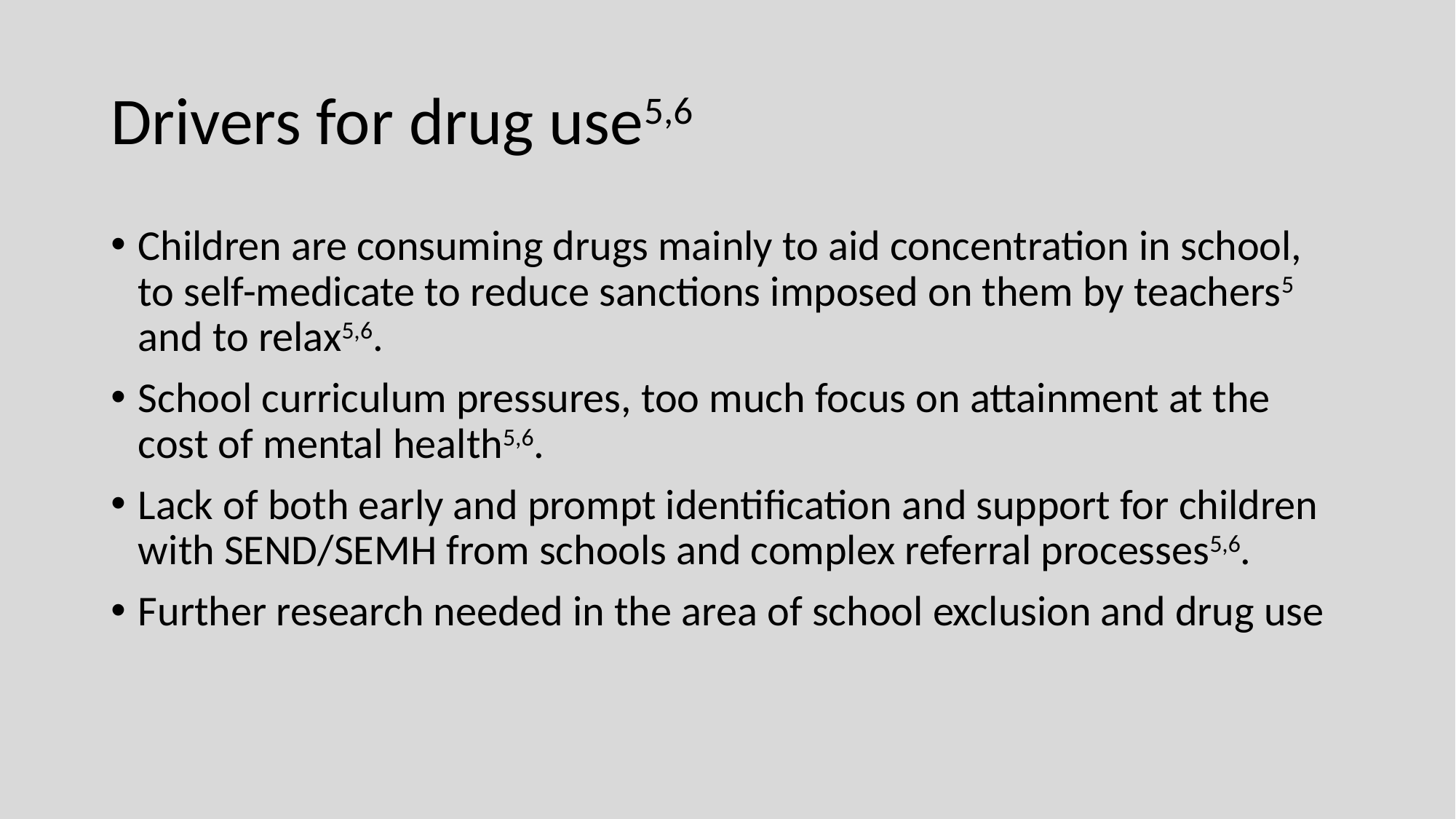

# Drivers for drug use5,6
Children are consuming drugs mainly to aid concentration in school, to self-medicate to reduce sanctions imposed on them by teachers5 and to relax5,6.
School curriculum pressures, too much focus on attainment at the cost of mental health5,6.
Lack of both early and prompt identification and support for children with SEND/SEMH from schools and complex referral processes5,6.
Further research needed in the area of school exclusion and drug use